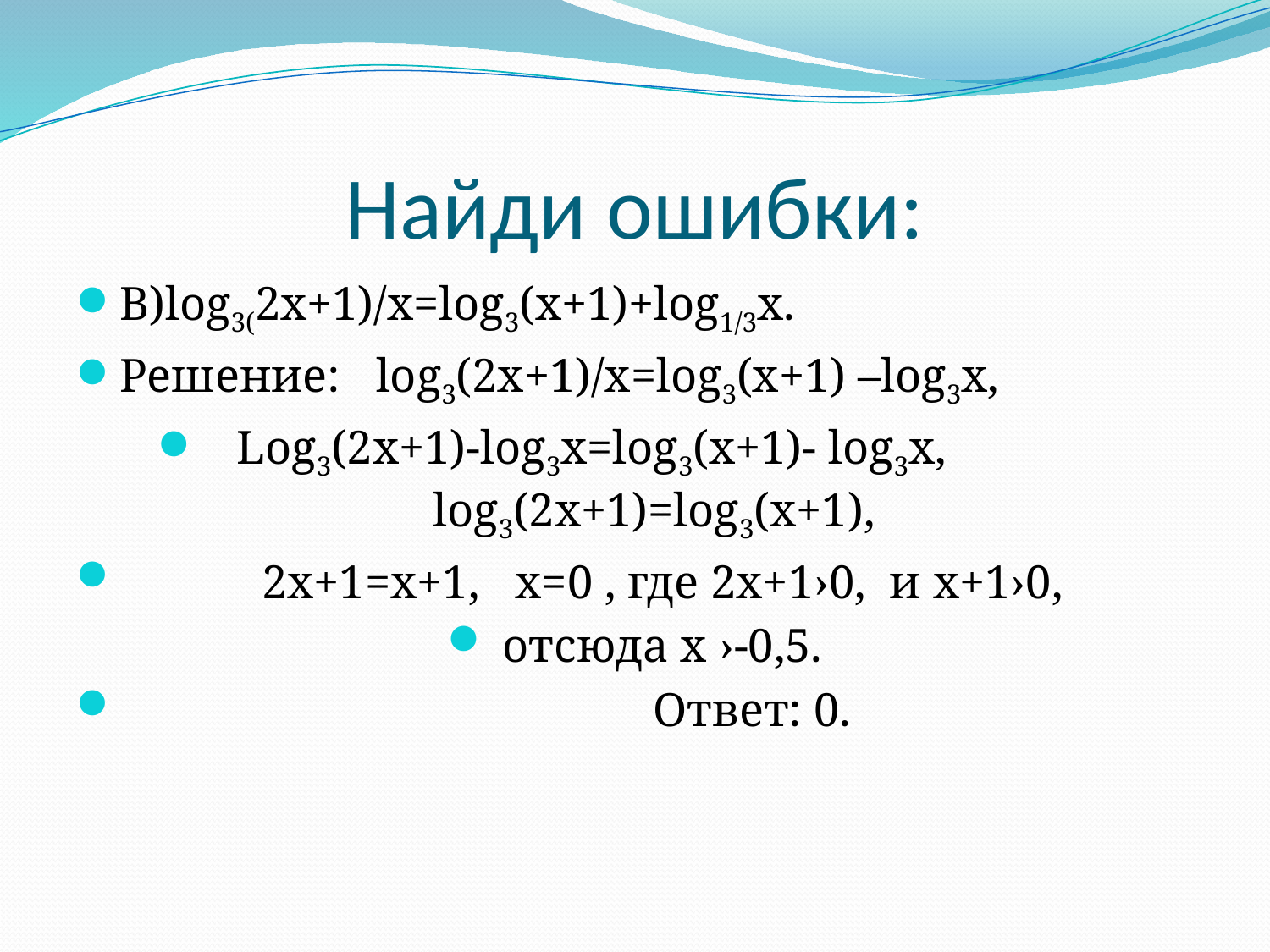

# Найди ошибки:
В)log3(2x+1)/x=log3(x+1)+log1/3x.
Решение:   log3(2x+1)/x=log3(x+1) –log3x,
   Log3(2x+1)-log3x=log3(x+1)- log3x,               log3(2x+1)=log3(x+1),
            2x+1=x+1,   x=0 , где 2х+1›0,  и х+1›0,
 отсюда х ›-0,5.
                                             Ответ: 0.